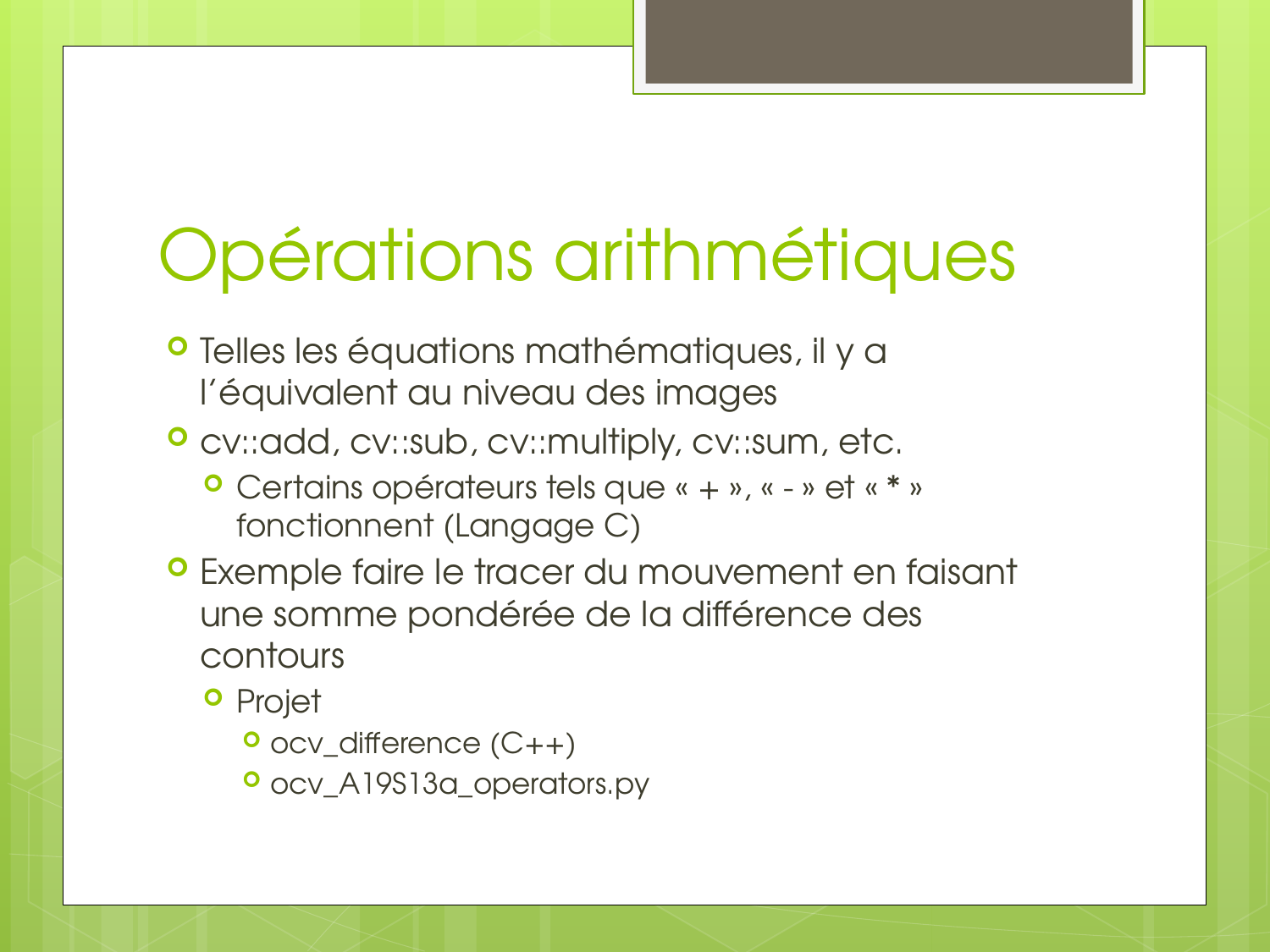

# Opérations arithmétiques
Telles les équations mathématiques, il y a l’équivalent au niveau des images
cv::add, cv::sub, cv::multiply, cv::sum, etc.
Certains opérateurs tels que « + », « - » et « * » fonctionnent (Langage C)
Exemple faire le tracer du mouvement en faisant une somme pondérée de la différence des contours
Projet
ocv_difference (C++)
ocv_A19S13a_operators.py